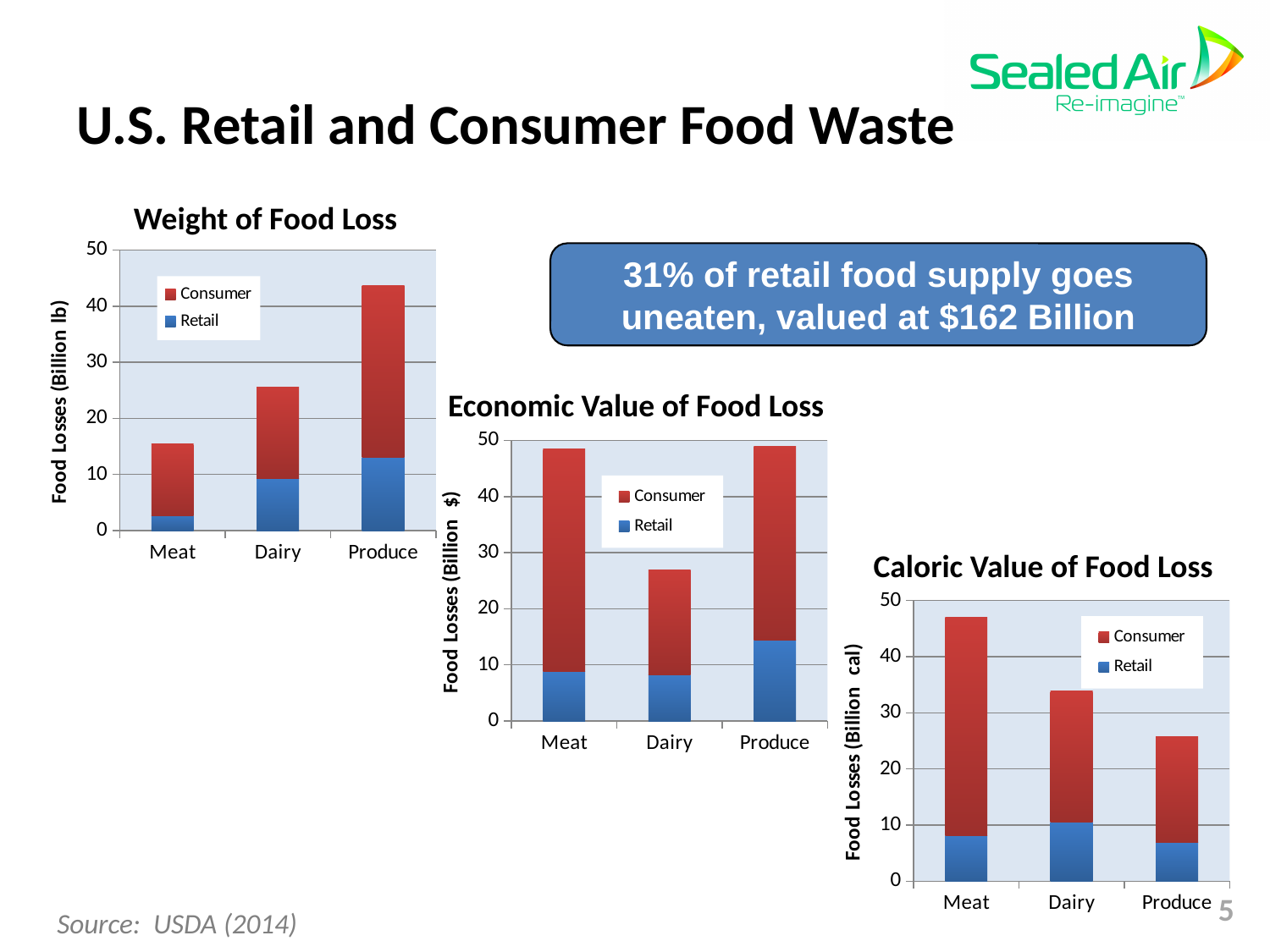

# U.S. Retail and Consumer Food Waste
Weight of Food Loss

### Chart

| Category | Retail | Consumer |
|---|---|---|
| Meat | 2.7 | 12.7 |
| Dairy | 9.3 | 16.2 |
| Produce | 13.0 | 30.7 |
31% of retail food supply goes uneaten, valued at $162 Billion
Economic Value of Food Loss

### Chart

| Category | Retail | Consumer |
|---|---|---|
| Meat | 8.8 | 39.7 |
| Dairy | 8.3 | 18.6 |
| Produce | 14.4 | 34.5 |
Caloric Value of Food Loss

### Chart

| Category | Retail | Consumer |
|---|---|---|
| Meat | 8.1 | 38.9 |
| Dairy | 10.5 | 23.4 |
| Produce | 6.9 | 18.9 |
5
Source:  USDA (2014)